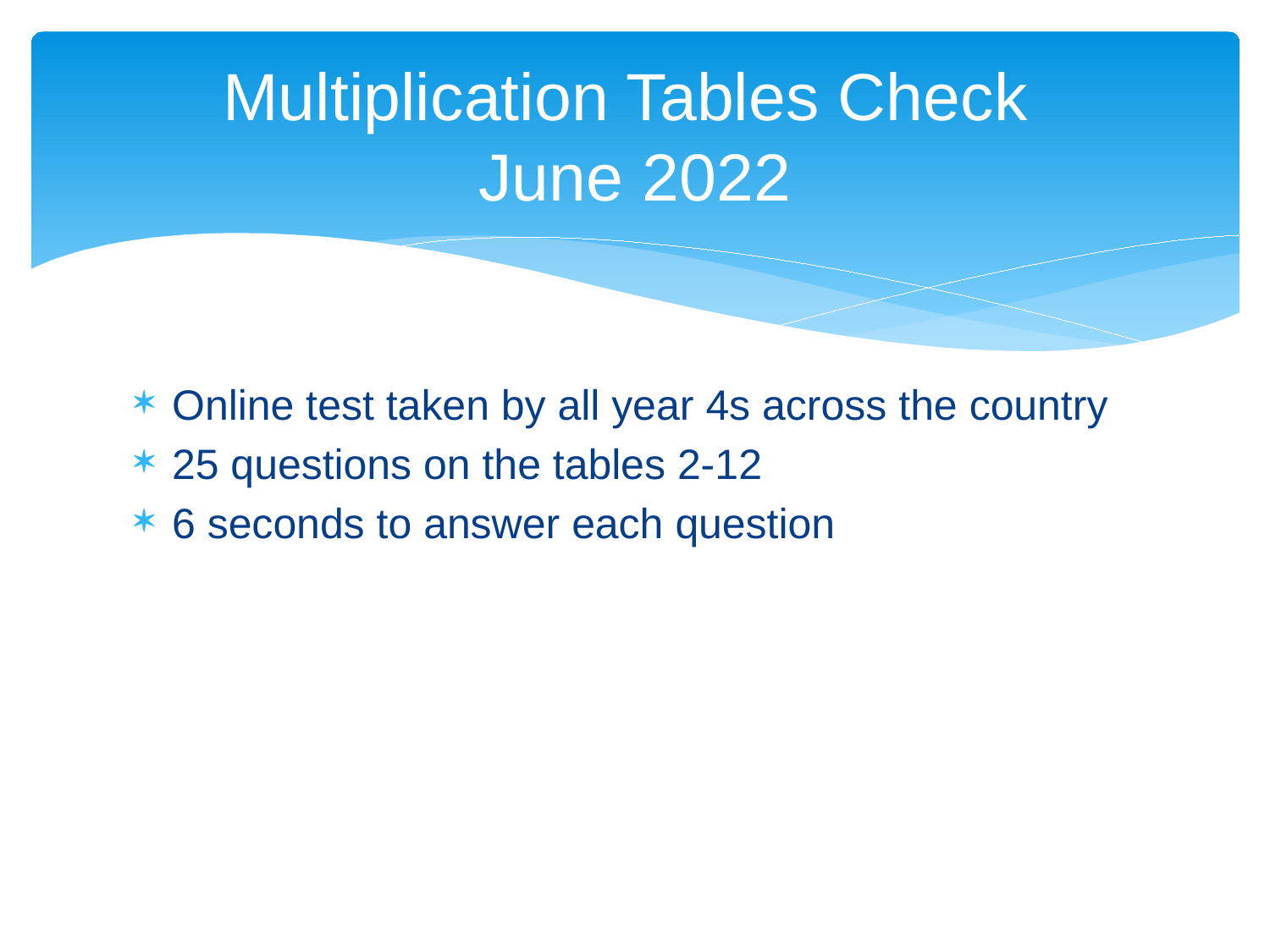

# Multiplication Tables Check June 2022
Online test taken by all year 4s across the country
25 questions on the tables 2-12
6 seconds to answer each question